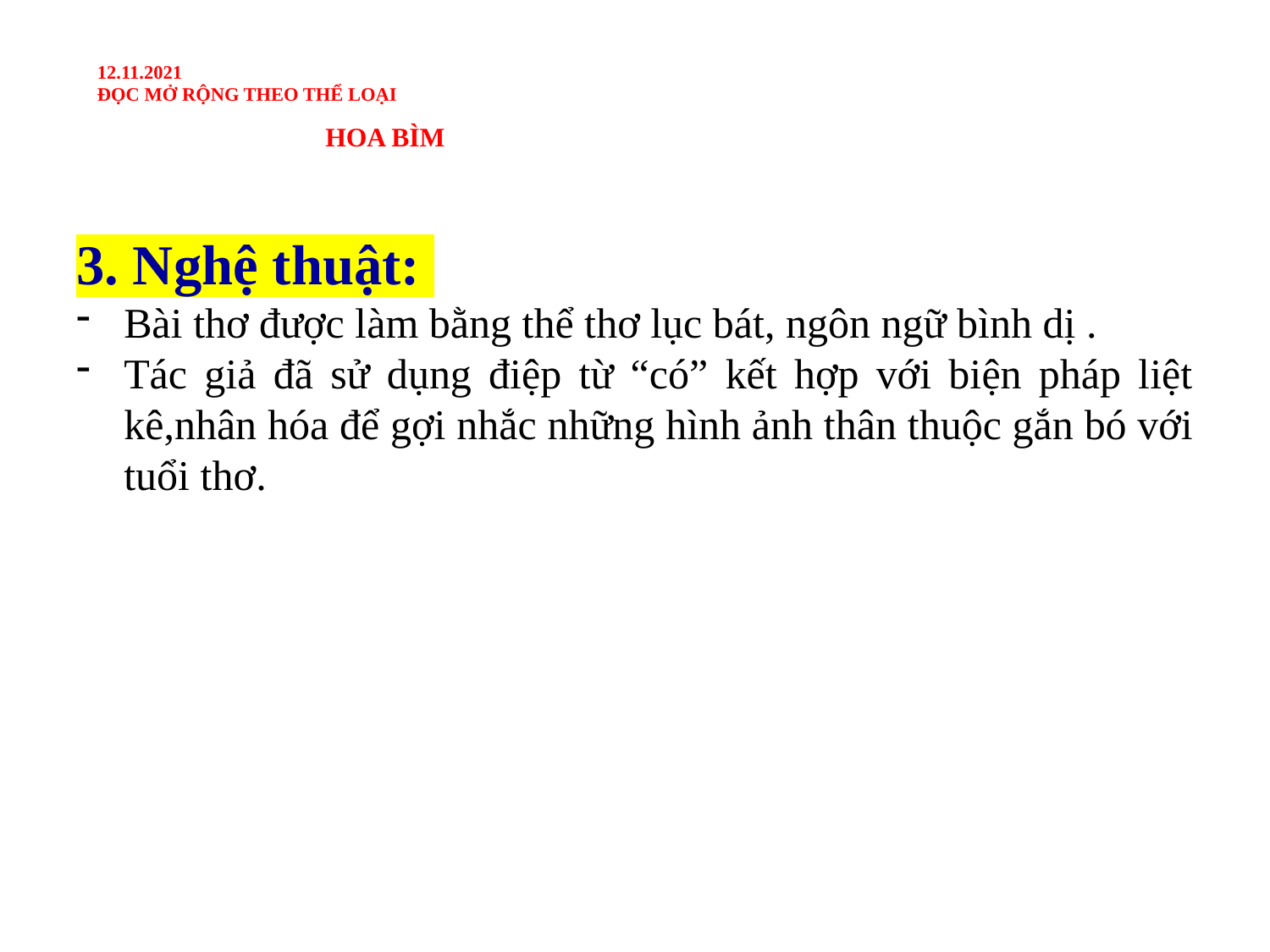

# 12.11.2021 ĐỌC MỞ RỘNG THEO THỂ LOẠI HOA BÌM
3. Nghệ thuật:
Bài thơ được làm bằng thể thơ lục bát, ngôn ngữ bình dị .
Tác giả đã sử dụng điệp từ “có” kết hợp với biện pháp liệt kê,nhân hóa để gợi nhắc những hình ảnh thân thuộc gắn bó với tuổi thơ.